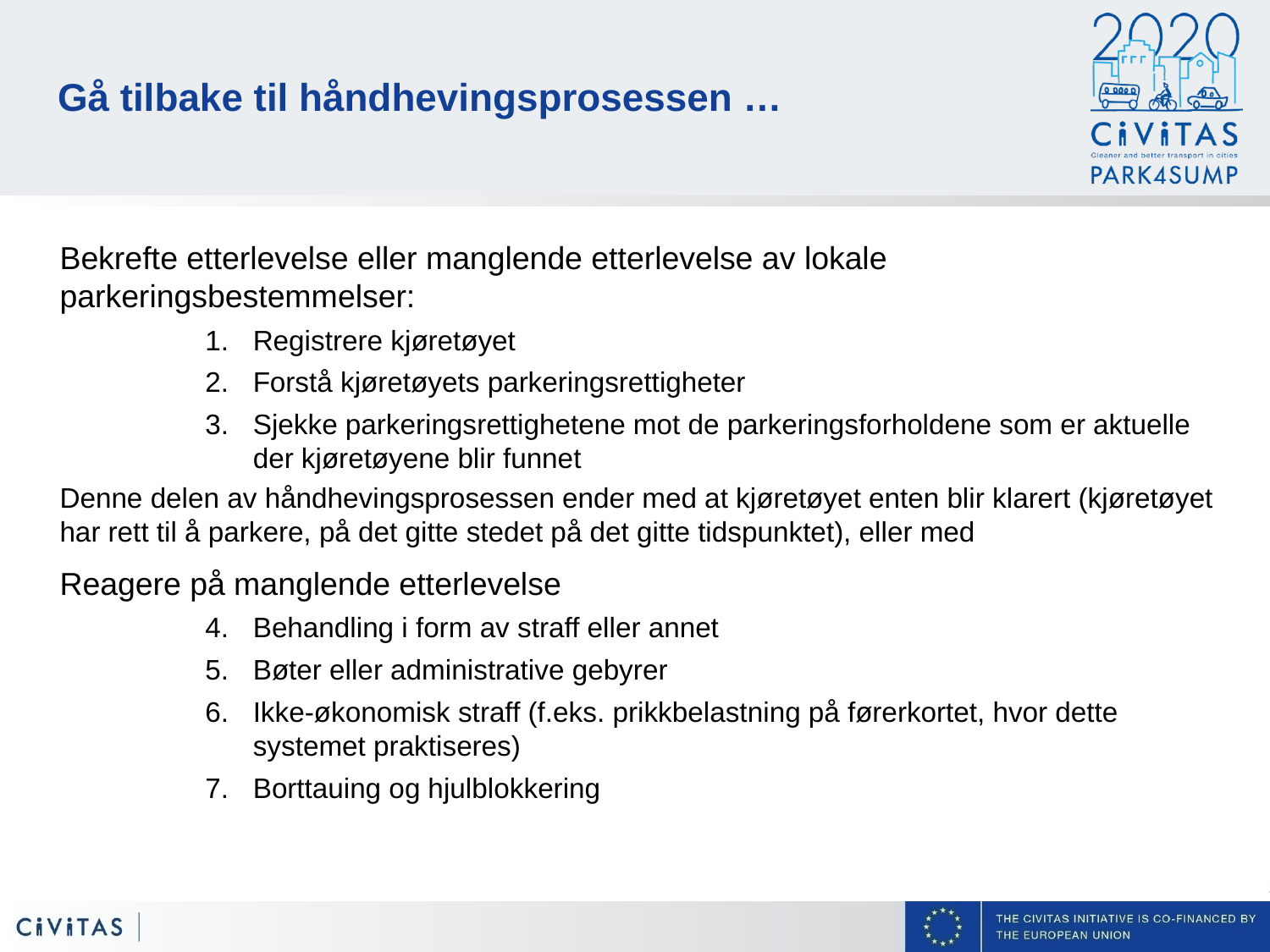

# Gå tilbake til håndhevingsprosessen …
Bekrefte etterlevelse eller manglende etterlevelse av lokale parkeringsbestemmelser:
Registrere kjøretøyet
Forstå kjøretøyets parkeringsrettigheter
Sjekke parkeringsrettighetene mot de parkeringsforholdene som er aktuelle der kjøretøyene blir funnet
Denne delen av håndhevingsprosessen ender med at kjøretøyet enten blir klarert (kjøretøyet har rett til å parkere, på det gitte stedet på det gitte tidspunktet), eller med
Reagere på manglende etterlevelse
Behandling i form av straff eller annet
Bøter eller administrative gebyrer
Ikke-økonomisk straff (f.eks. prikkbelastning på førerkortet, hvor dette systemet praktiseres)
Borttauing og hjulblokkering